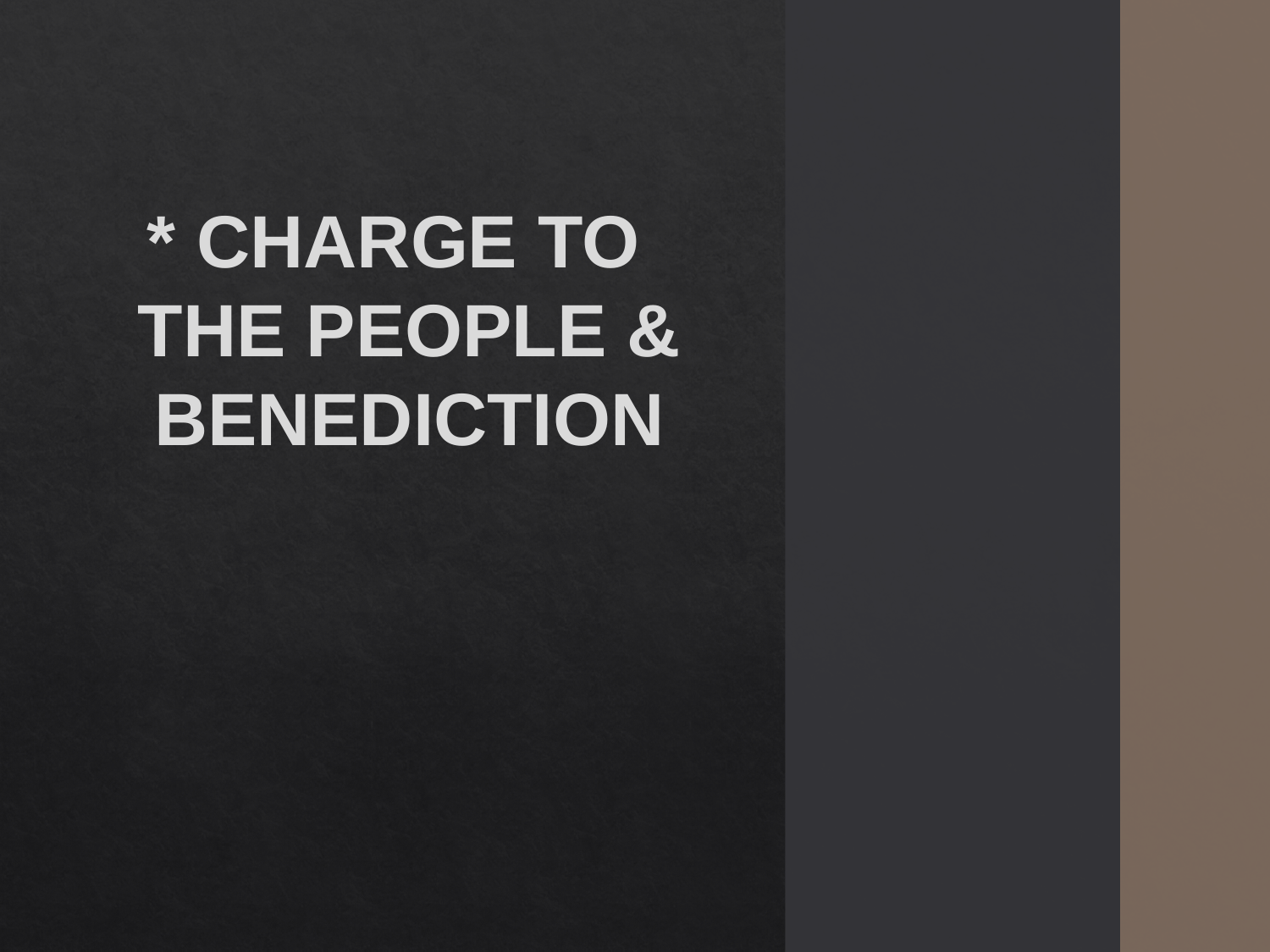

* CHARGE TO THE PEOPLE & BENEDICTION